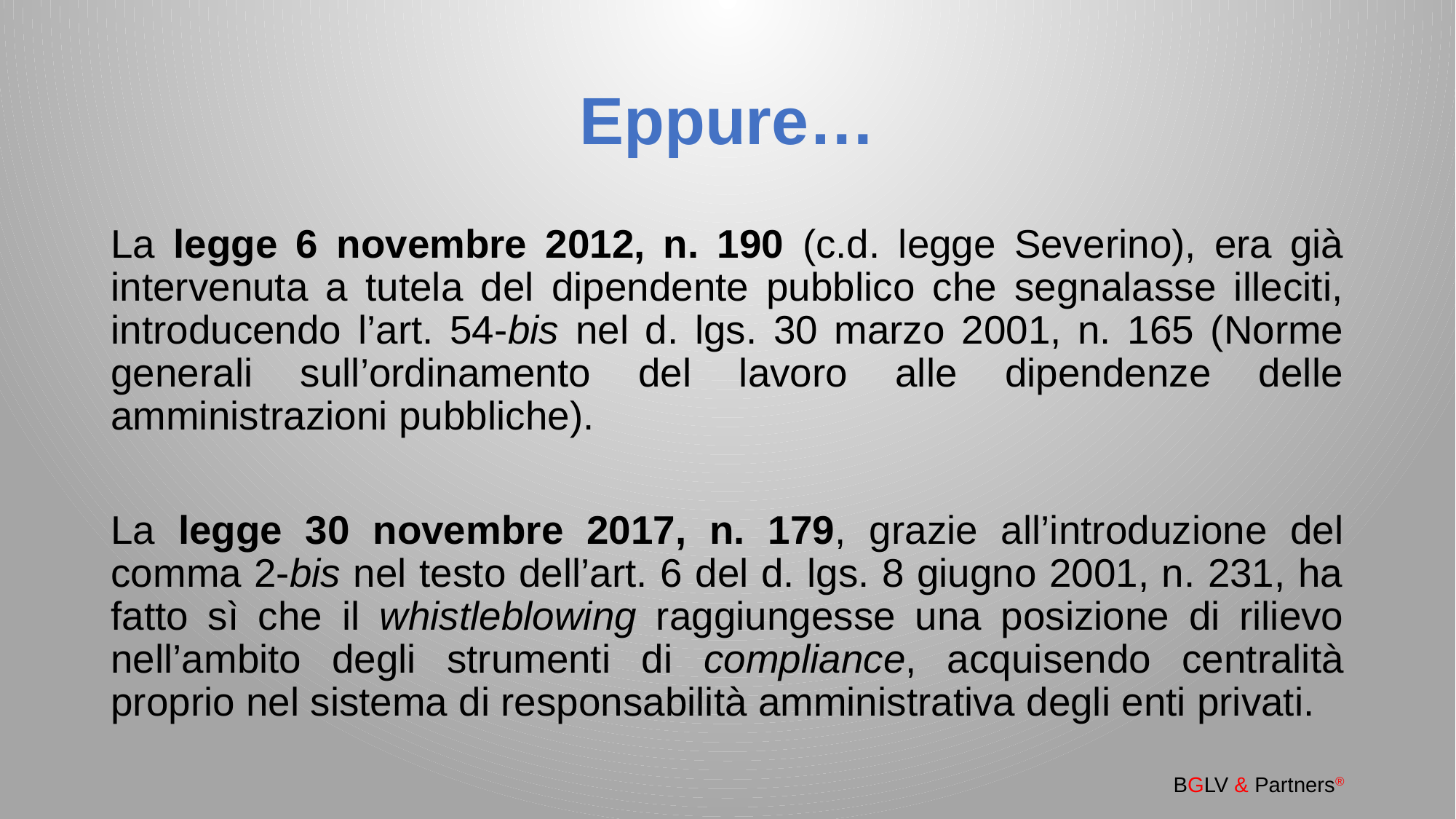

# Eppure…
La legge 6 novembre 2012, n. 190 (c.d. legge Severino), era già intervenuta a tutela del dipendente pubblico che segnalasse illeciti, introducendo l’art. 54-bis nel d. lgs. 30 marzo 2001, n. 165 (Norme generali sull’ordinamento del lavoro alle dipendenze delle amministrazioni pubbliche).

La legge 30 novembre 2017, n. 179, grazie all’introduzione del comma 2-bis nel testo dell’art. 6 del d. lgs. 8 giugno 2001, n. 231, ha fatto sì che il whistleblowing raggiungesse una posizione di rilievo nell’ambito degli strumenti di compliance, acquisendo centralità proprio nel sistema di responsabilità amministrativa degli enti privati.
BGLV & Partners®